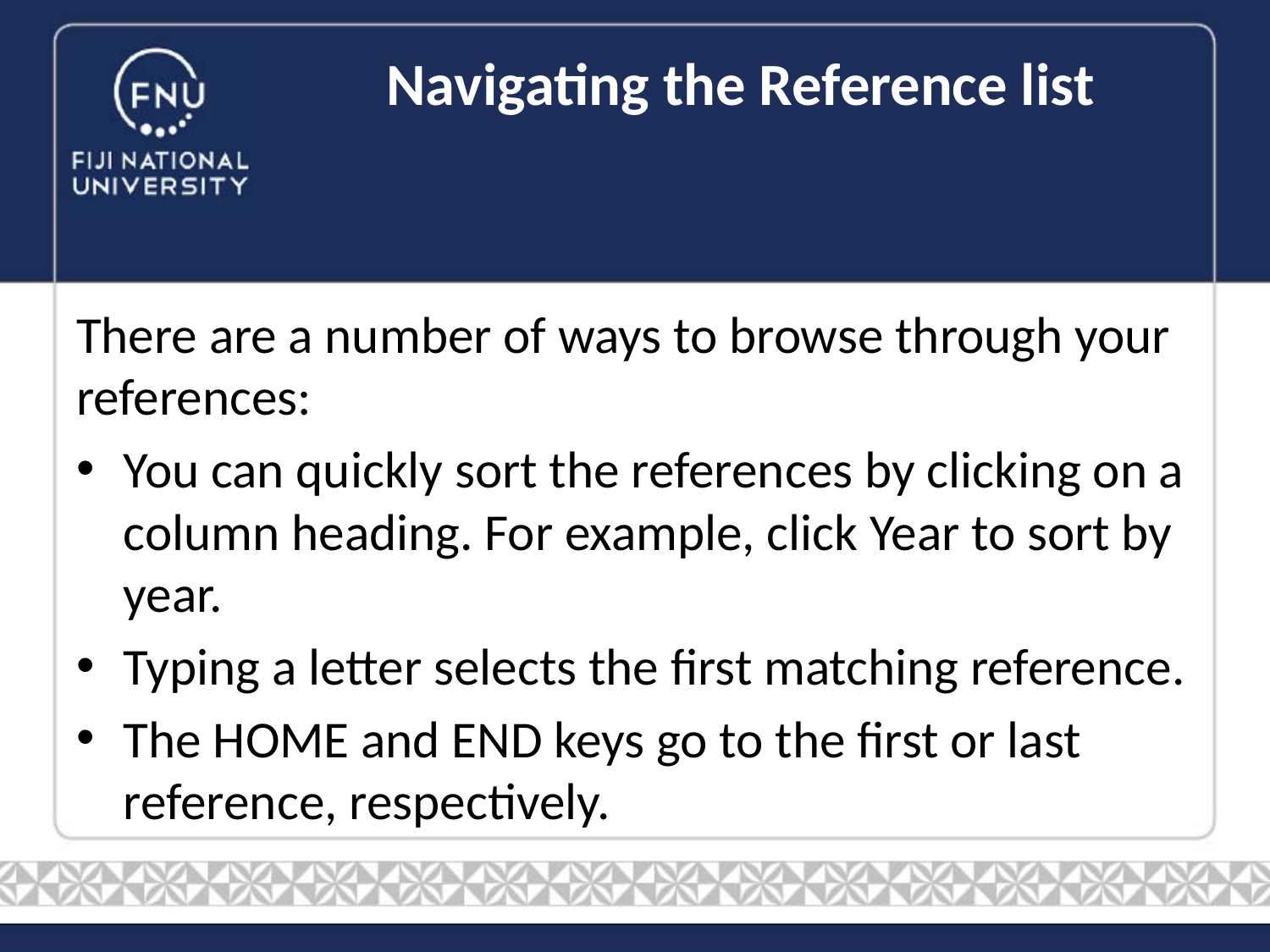

# Navigating the Reference list

There are a number of ways to browse through your references:
You can quickly sort the references by clicking on a column heading. For example, click Year to sort by year.
Typing a letter selects the first matching reference.
The HOME and END keys go to the first or last reference, respectively.